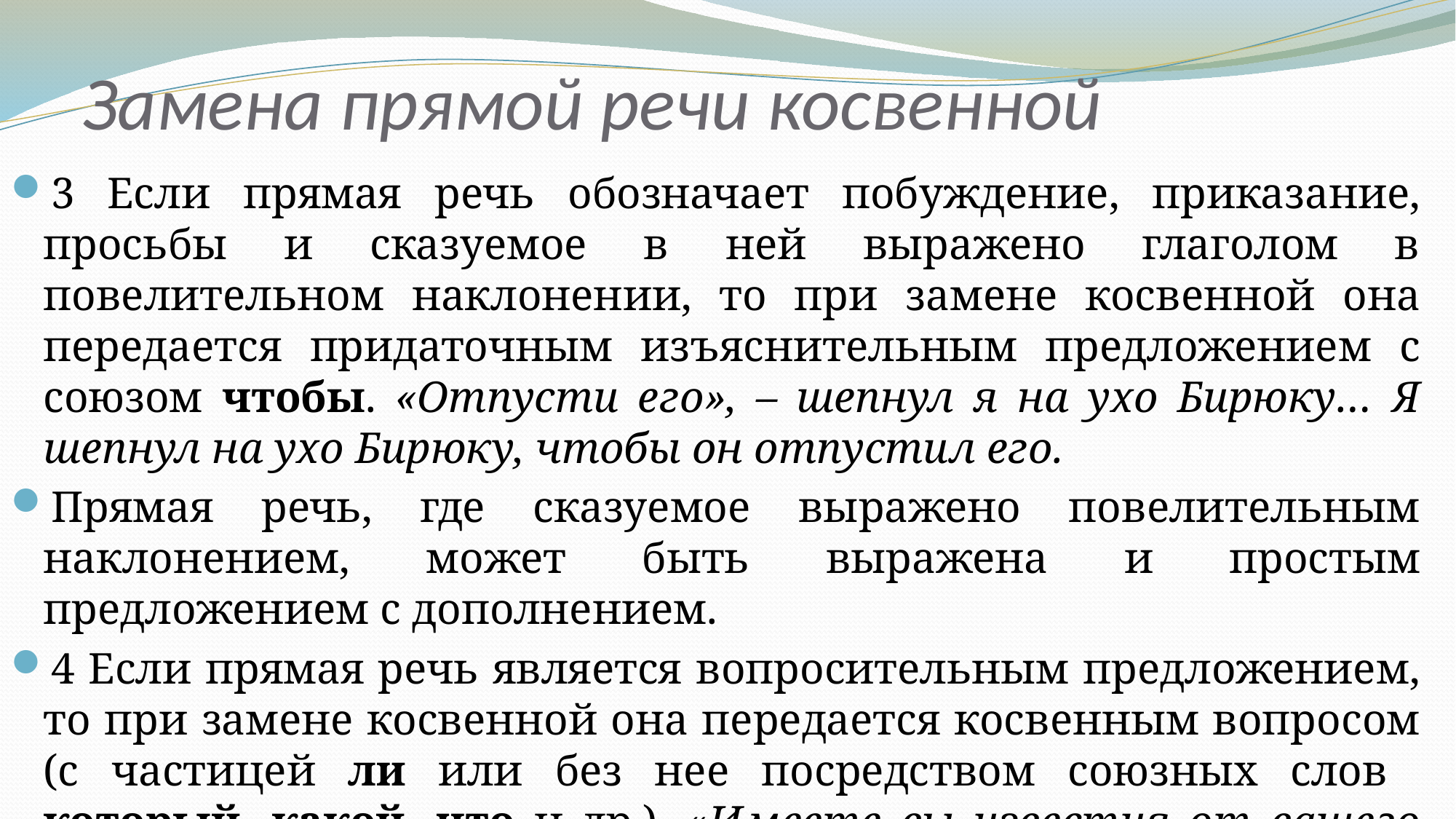

# Замена прямой речи косвенной
3 Если прямая речь обозначает побуждение, приказание, просьбы и сказуемое в ней выражено глаголом в повелительном наклонении, то при замене косвенной она передается придаточным изъяснительным предложением с союзом чтобы. «Отпусти его», – шепнул я на ухо Бирюку… Я шепнул на ухо Бирюку, чтобы он отпустил его.
Прямая речь, где сказуемое выражено повелительным наклонением, может быть выражена и простым предложением с дополнением.
4 Если прямая речь является вопросительным предложением, то при замене косвенной она передается косвенным вопросом (с частицей ли или без нее посредством союзных слов  который, какой, что и др.). «Имеете вы известия от вашего сына?» – спросил я ее наконец. Я спросил ее наконец, имеет ли она известия от своего сына.